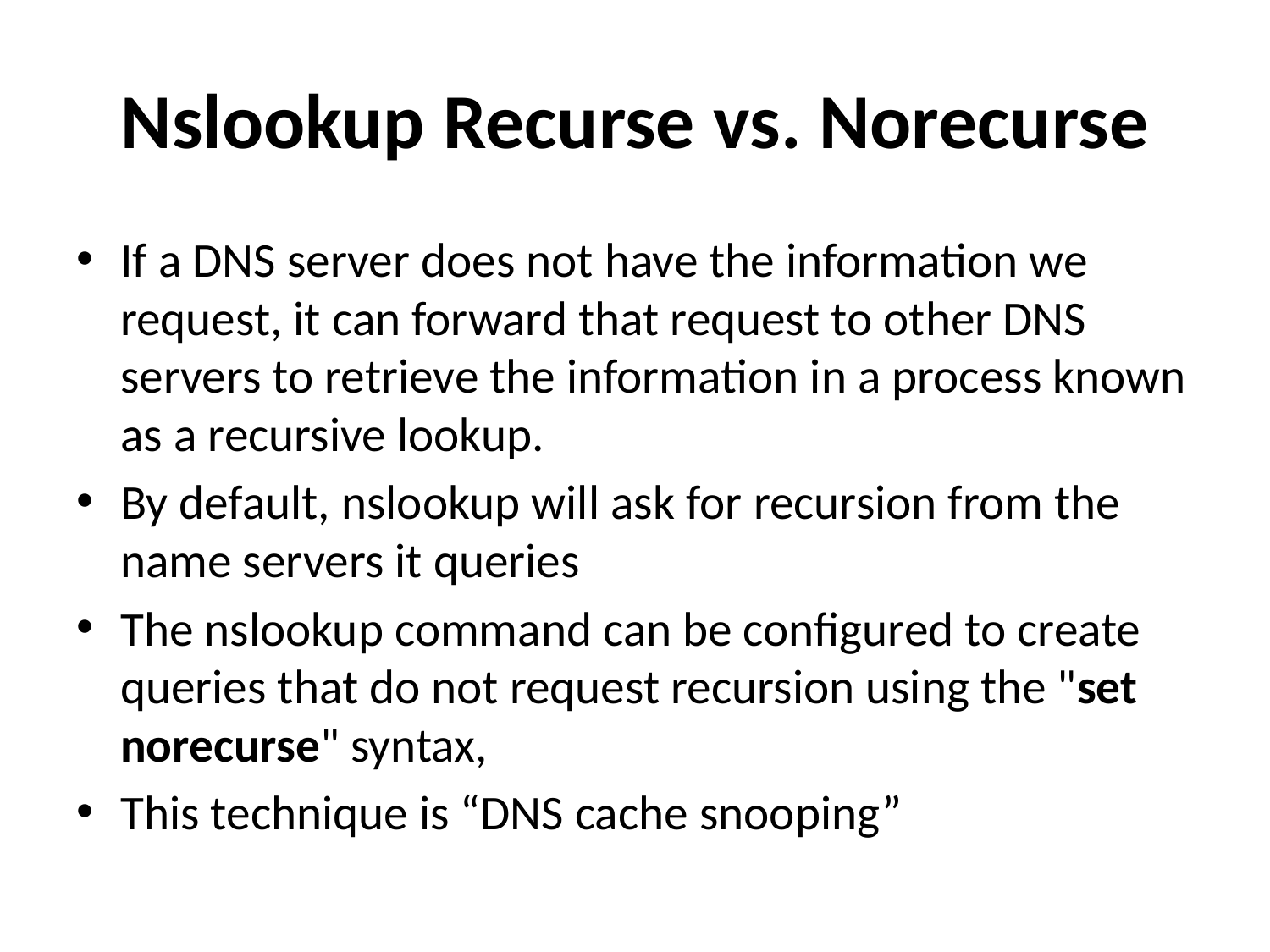

# Nslookup Recurse vs. Norecurse
If a DNS server does not have the information we request, it can forward that request to other DNS servers to retrieve the information in a process known as a recursive lookup.
By default, nslookup will ask for recursion from the name servers it queries
The nslookup command can be configured to create queries that do not request recursion using the "set norecurse" syntax,
This technique is “DNS cache snooping”